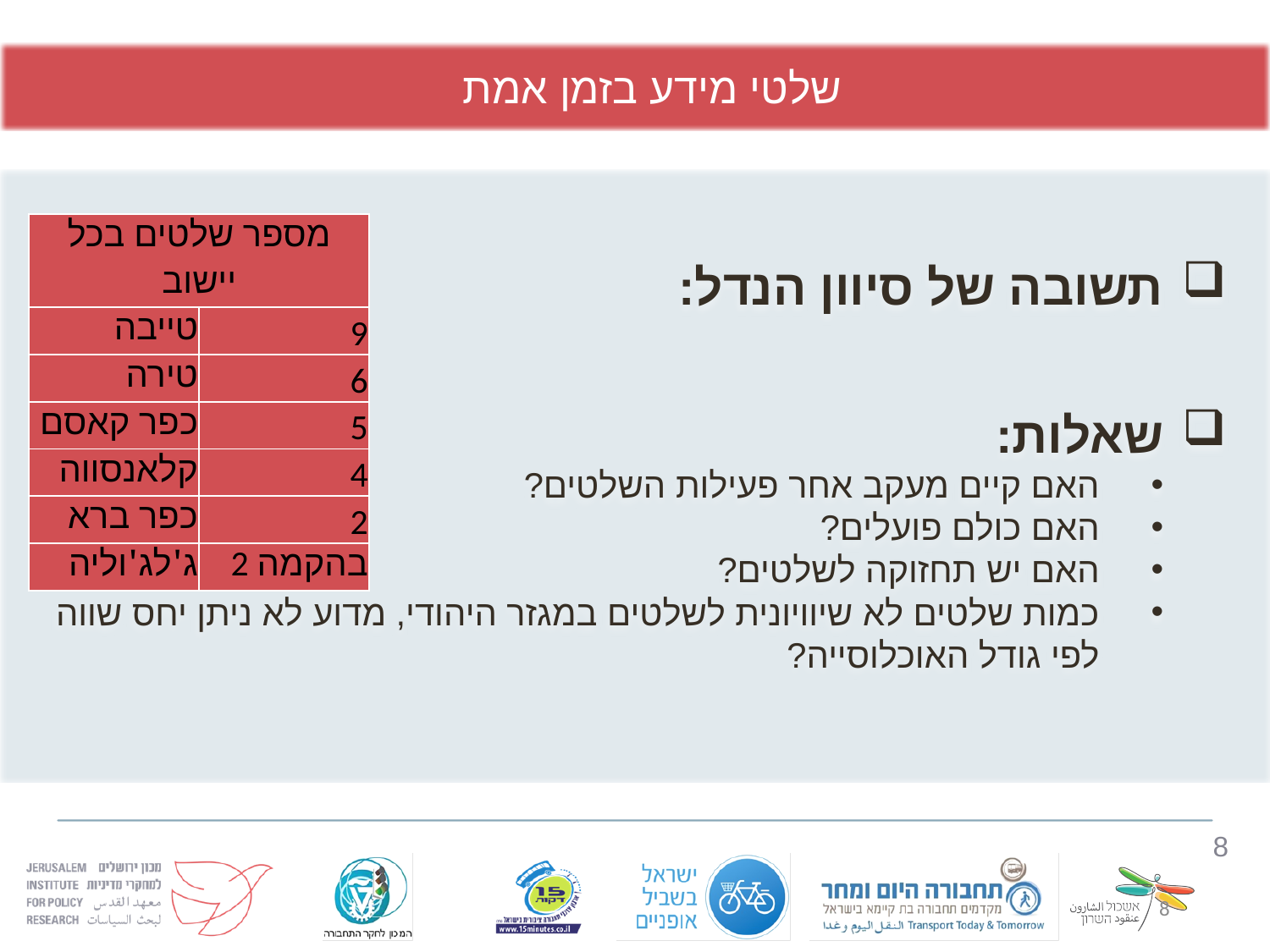

שלטי מידע בזמן אמת

תשובה של סיוון הנדל:

שאלות:
האם קיים מעקב אחר פעילות השלטים?
האם כולם פועלים?
האם יש תחזוקה לשלטים?
כמות שלטים לא שיוויונית לשלטים במגזר היהודי, מדוע לא ניתן יחס שווה לפי גודל האוכלוסייה?

| מספר שלטים בכל יישוב |  |
| --- | --- |
| טייבה | 9 |
| טירה | 6 |
| כפר קאסם | 5 |
| קלאנסווה | 4 |
| כפר ברא | 2 |
| ג'לג'וליה | 2 בהקמה |
8